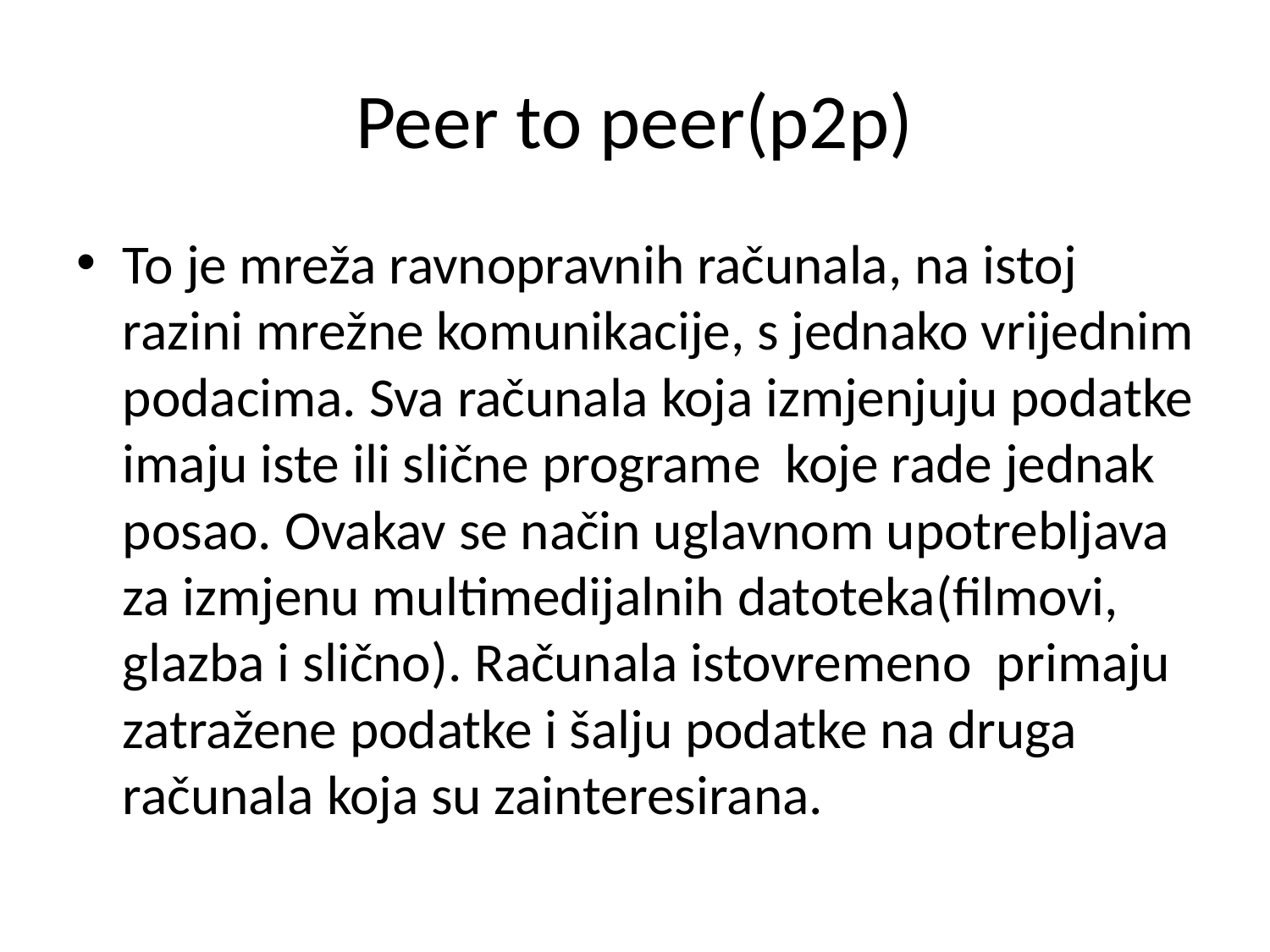

# Peer to peer(p2p)
To je mreža ravnopravnih računala, na istoj razini mrežne komunikacije, s jednako vrijednim podacima. Sva računala koja izmjenjuju podatke imaju iste ili slične programe  koje rade jednak posao. Ovakav se način uglavnom upotrebljava za izmjenu multimedijalnih datoteka(filmovi, glazba i slično). Računala istovremeno  primaju zatražene podatke i šalju podatke na druga računala koja su zainteresirana.